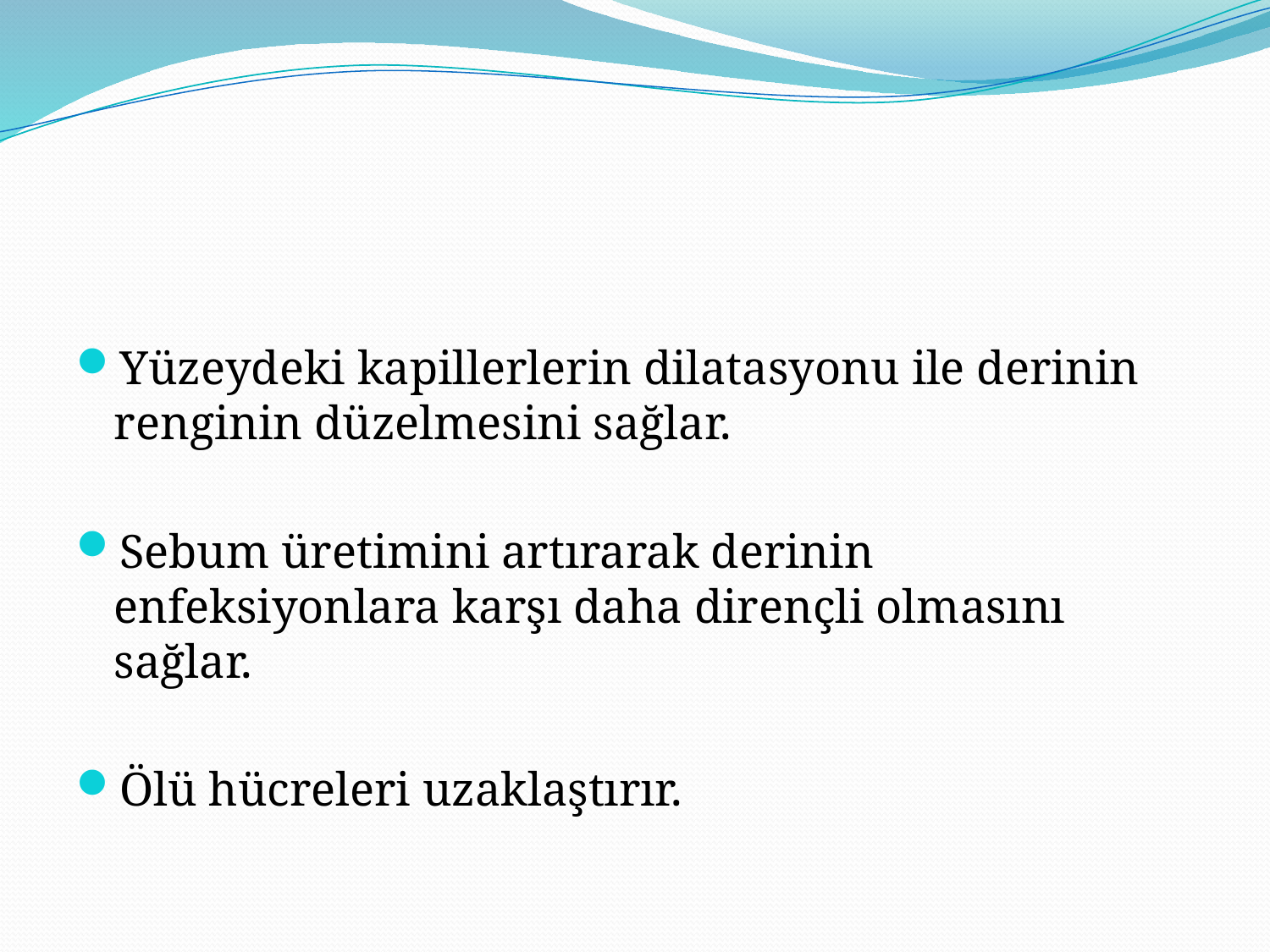

#

Yüzeydeki kapillerlerin dilatasyonu ile derinin renginin düzelmesini sağlar.

Sebum üretimini artırarak derinin enfeksiyonlara karşı daha dirençli olmasını sağlar.

Ölü hücreleri uzaklaştırır.